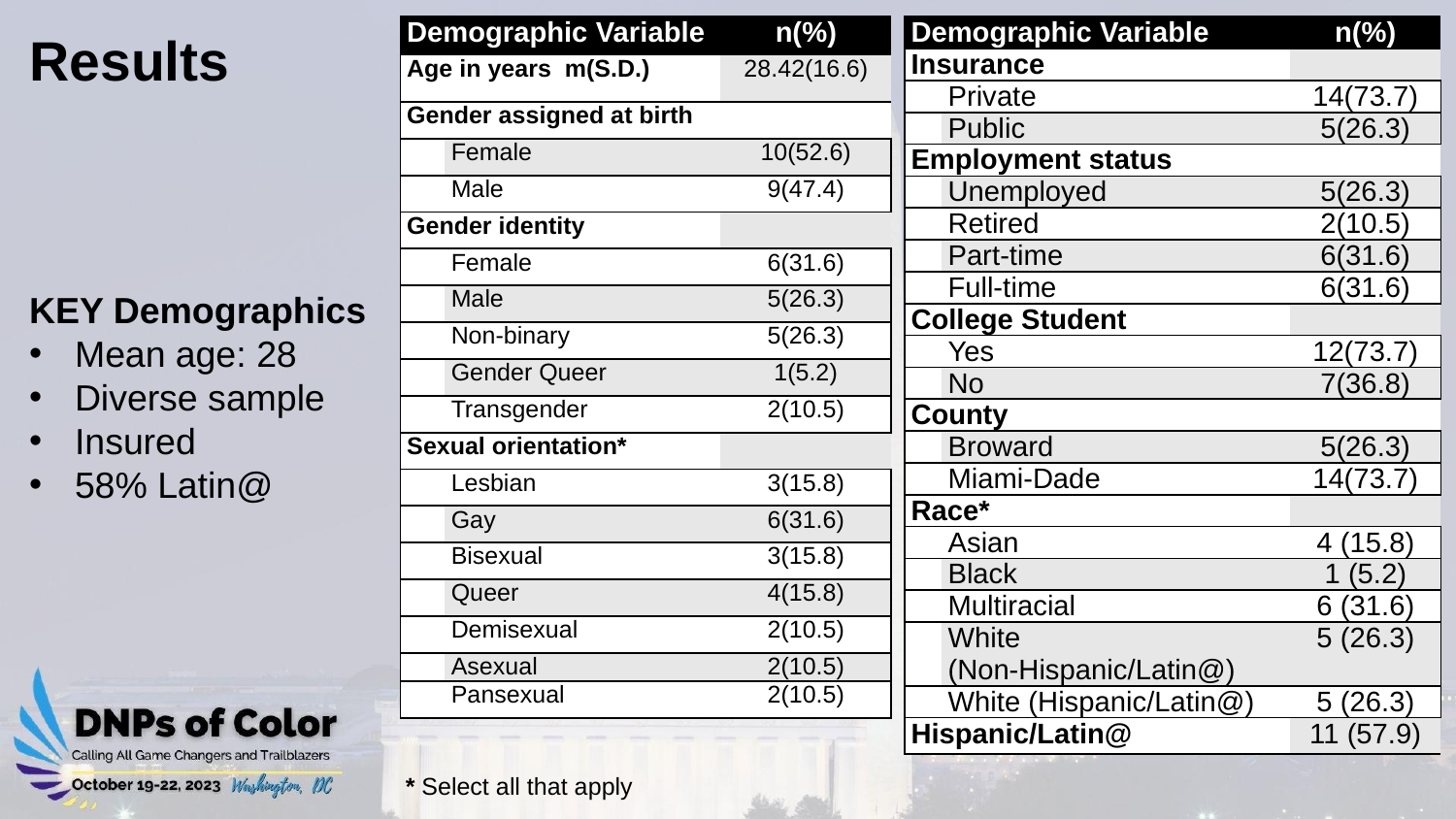

# Results
| Demographic Variable |  | n(%) |
| --- | --- | --- |
| Age in years m(S.D.) |  | 28.42(16.6) |
| Gender assigned at birth |  |  |
|  | Female | 10(52.6) |
|  | Male | 9(47.4) |
| Gender identity |  |  |
|  | Female | 6(31.6) |
|  | Male | 5(26.3) |
|  | Non-binary | 5(26.3) |
|  | Gender Queer | 1(5.2) |
|  | Transgender | 2(10.5) |
| Sexual orientation\* |  |  |
|  | Lesbian | 3(15.8) |
|  | Gay | 6(31.6) |
|  | Bisexual | 3(15.8) |
|  | Queer | 4(15.8) |
|  | Demisexual | 2(10.5) |
|  | Asexual | 2(10.5) |
|  | Pansexual | 2(10.5) |
| Demographic Variable |  | n(%) |
| --- | --- | --- |
| Insurance |  |  |
|  | Private | 14(73.7) |
|  | Public | 5(26.3) |
| Employment status |  |  |
|  | Unemployed | 5(26.3) |
|  | Retired | 2(10.5) |
|  | Part-time | 6(31.6) |
|  | Full-time | 6(31.6) |
| College Student |  |  |
|  | Yes | 12(73.7) |
|  | No | 7(36.8) |
| County |  |  |
|  | Broward | 5(26.3) |
|  | Miami-Dade | 14(73.7) |
| Race\* |  |  |
|  | Asian | 4 (15.8) |
|  | Black | 1 (5.2) |
|  | Multiracial | 6 (31.6) |
|  | White (Non-Hispanic/Latin@) | 5 (26.3) |
|  | White (Hispanic/Latin@) | 5 (26.3) |
| Hispanic/Latin@ |  | 11 (57.9) |
KEY Demographics
Mean age: 28
Diverse sample
Insured
58% Latin@

* Select all that apply